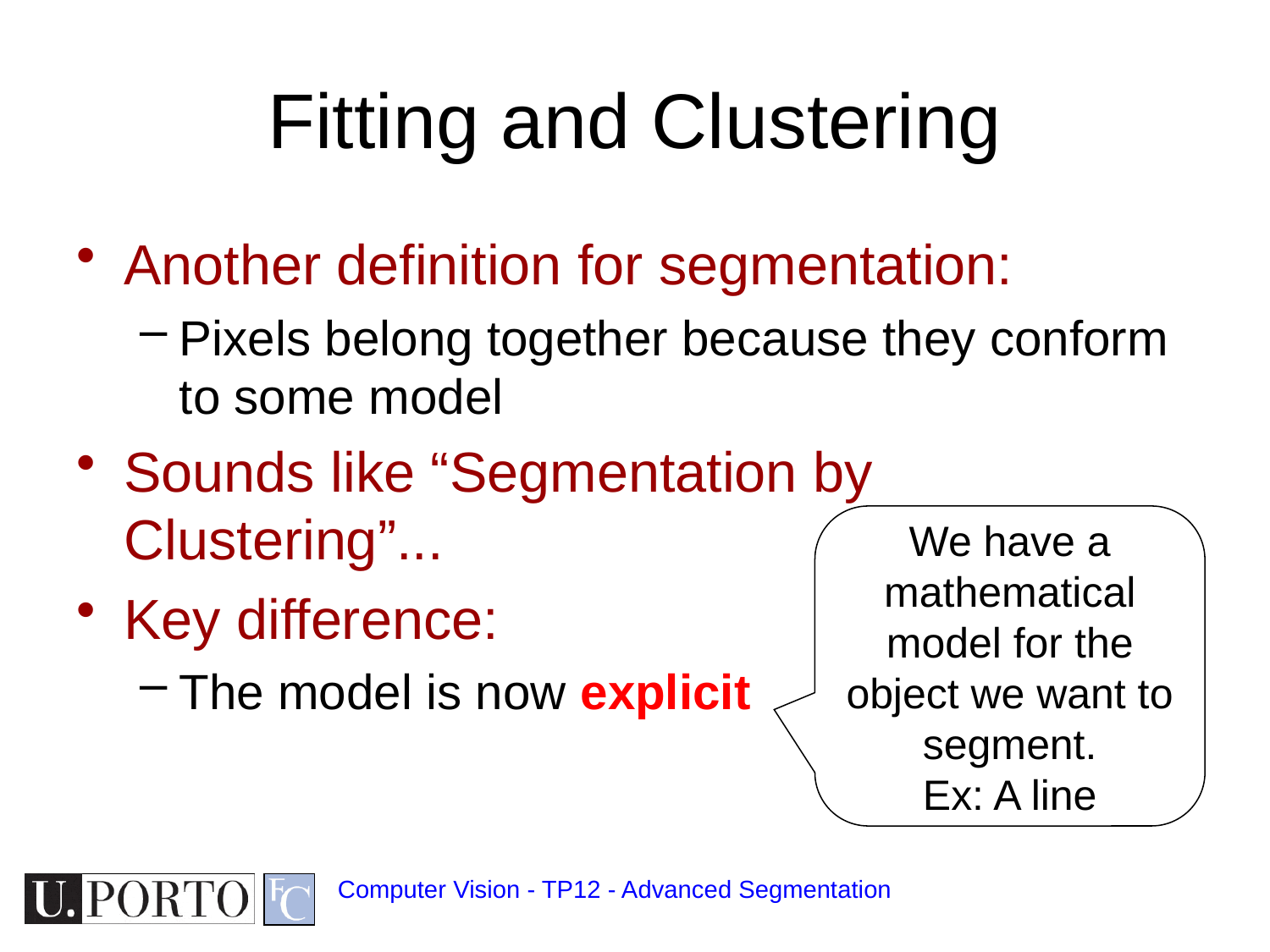

# Fitting and Clustering
Another definition for segmentation:
Pixels belong together because they conform to some model
Sounds like “Segmentation by Clustering”...
Key difference:
The model is now explicit
We have a mathematical model for the object we want to segment.
Ex: A line
Computer Vision - TP12 - Advanced Segmentation